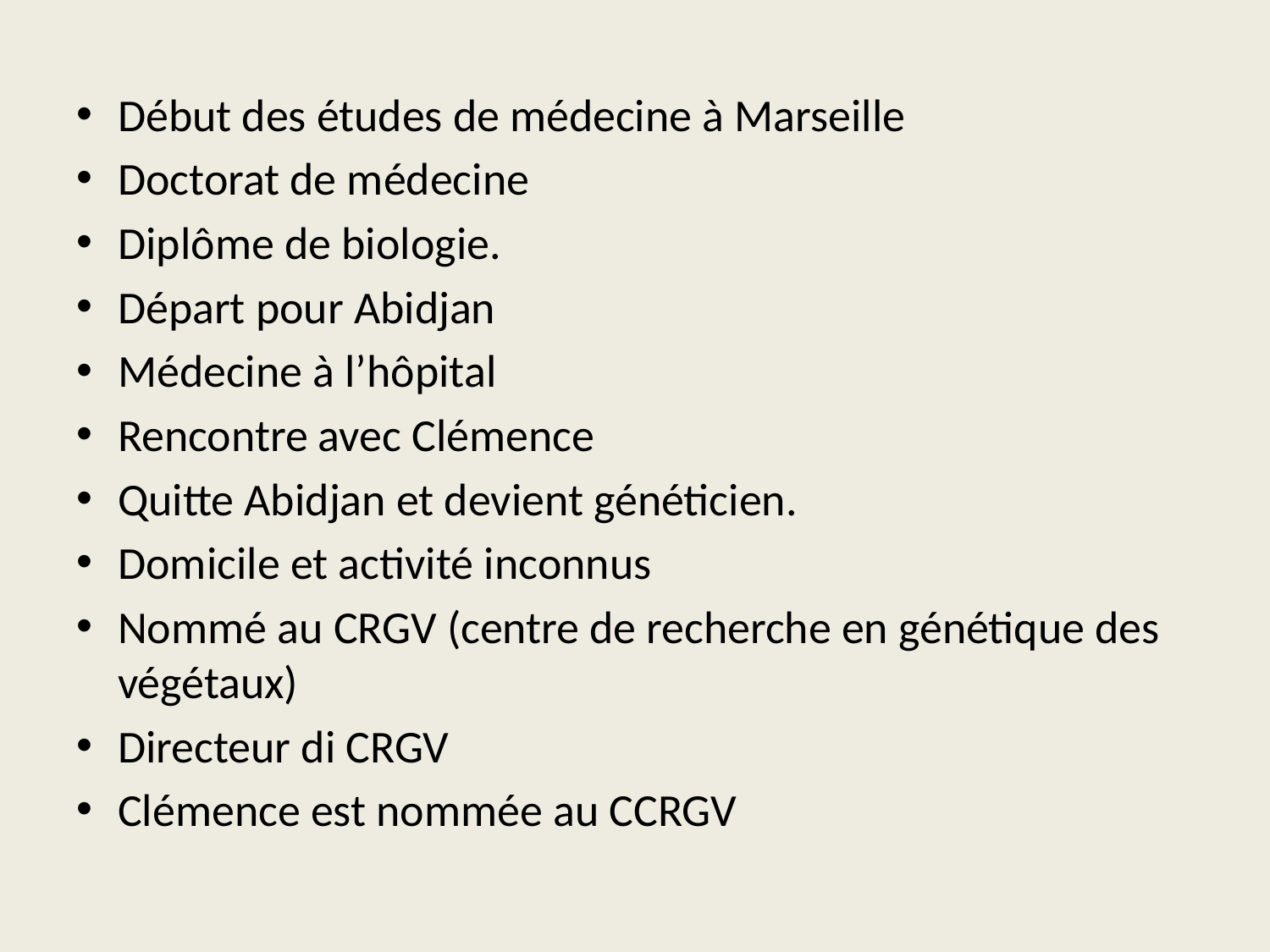

Début des études de médecine à Marseille
Doctorat de médecine
Diplôme de biologie.
Départ pour Abidjan
Médecine à l’hôpital
Rencontre avec Clémence
Quitte Abidjan et devient généticien.
Domicile et activité inconnus
Nommé au CRGV (centre de recherche en génétique des végétaux)
Directeur di CRGV
Clémence est nommée au CCRGV